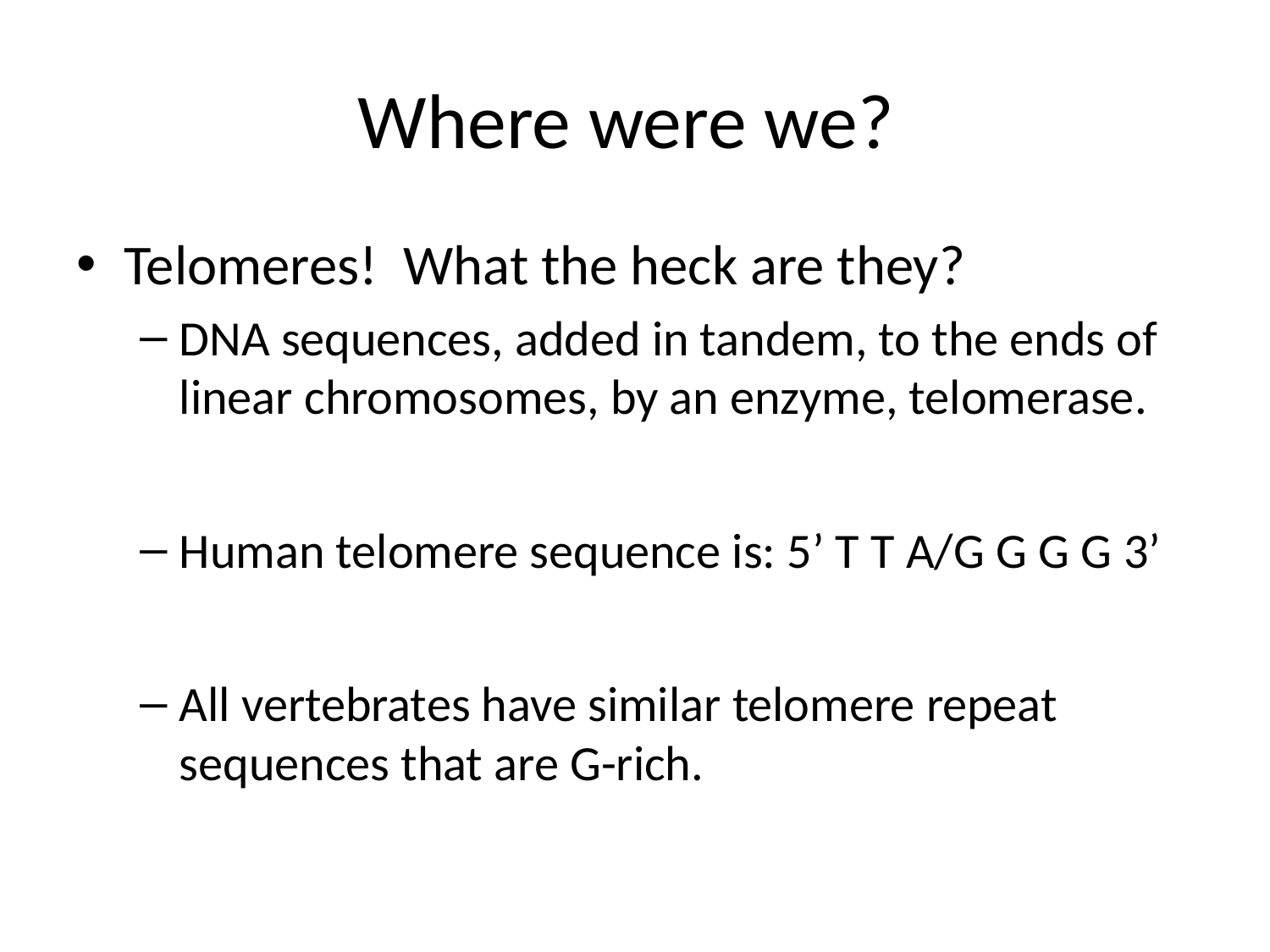

Where were we?
Telomeres!  What the heck are they?
DNA sequences, added in tandem, to the ends of linear chromosomes, by an enzyme, telomerase.

Human telomere sequence is: 5’ T T A/G G G G 3’

All vertebrates have similar telomere repeat sequences that are G-rich.